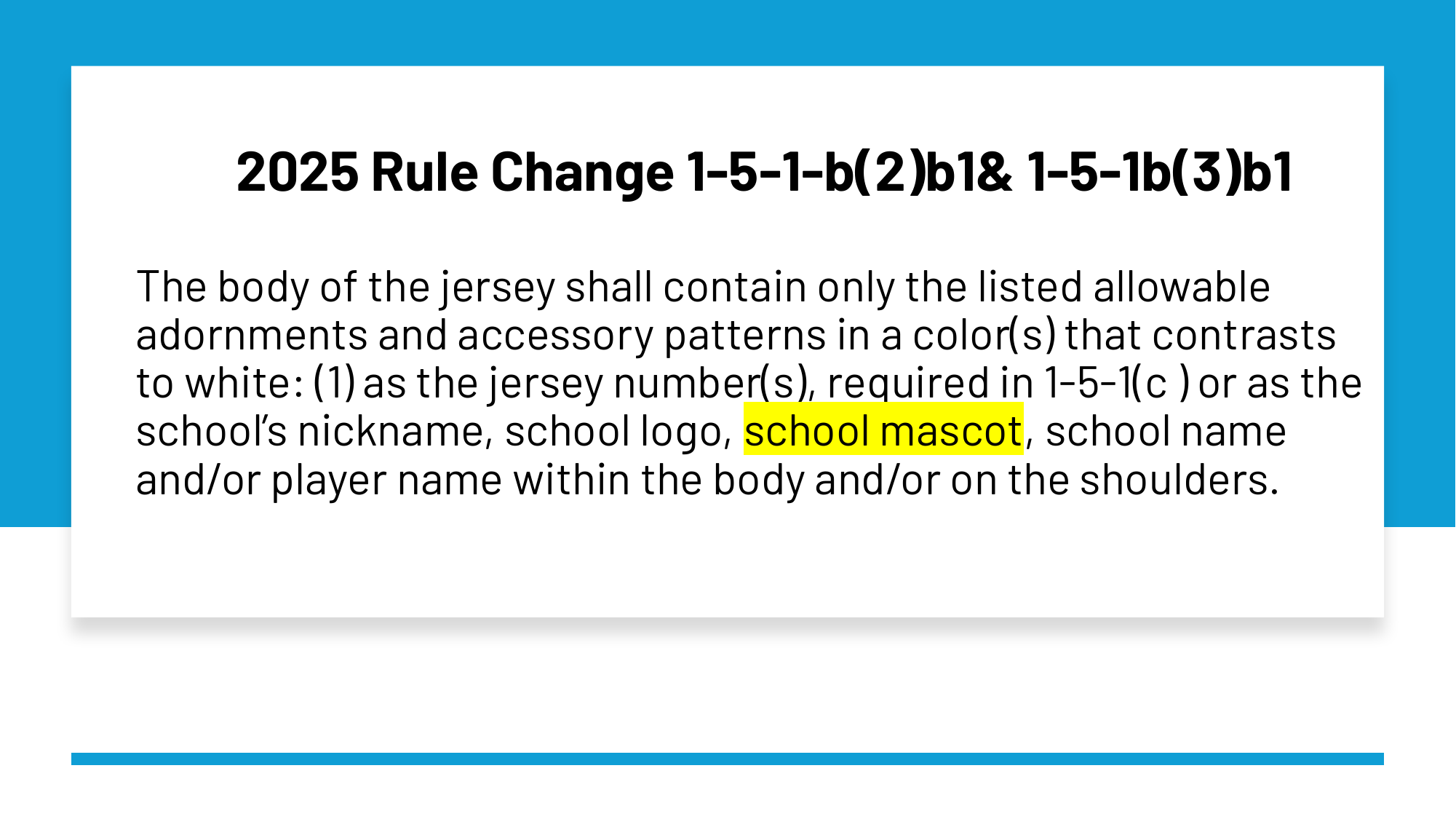

2025 Rule Change 1-5-1-b(2)b1& 1-5-1b(3)b1
The body of the jersey shall contain only the listed allowable adornments and accessory patterns in a color(s) that contrasts to white: (1) as the jersey number(s), required in 1-5-1(c ) or as the school’s nickname, school logo, school mascot, school name and/or player name within the body and/or on the shoulders.